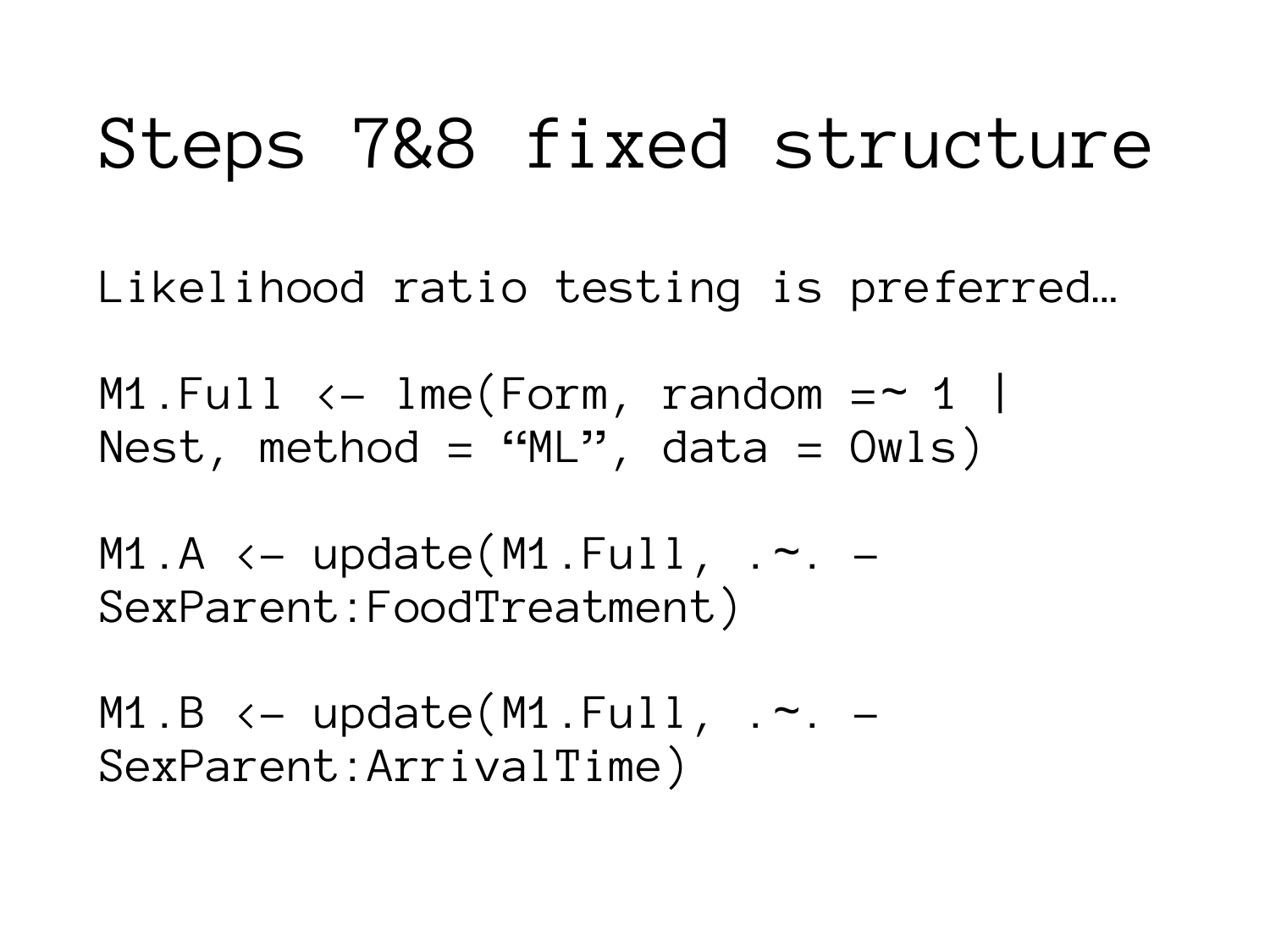

# Steps 7&8 fixed structure
Likelihood ratio testing is preferred…
M1.Full <- lme(Form, random =∼ 1 | Nest, method = “ML”, data = Owls)
M1.A <- update(M1.Full, .∼. -SexParent:FoodTreatment)
M1.B <- update(M1.Full, .∼. -SexParent:ArrivalTime)